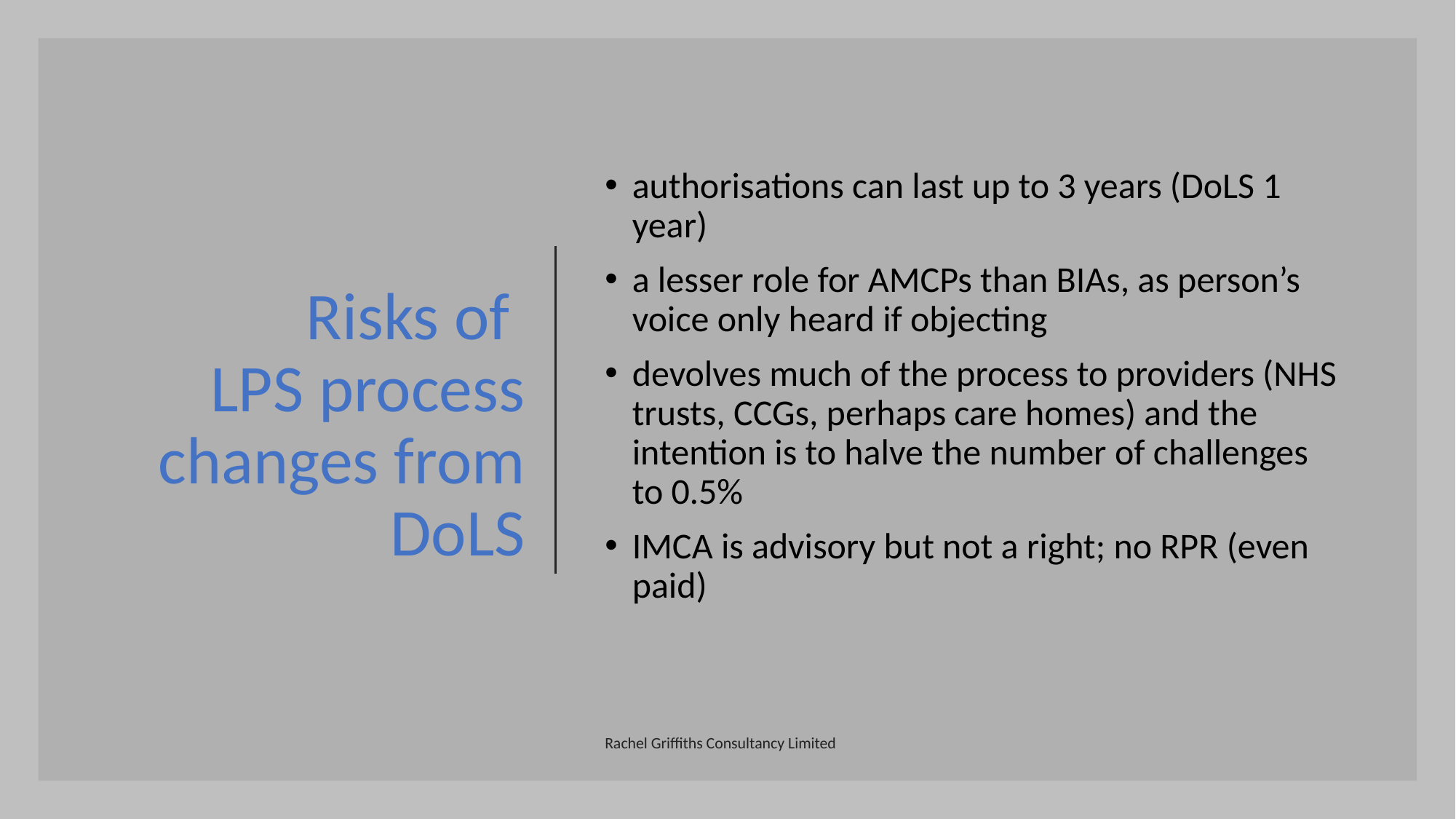

authorisations can last up to 3 years (DoLS 1 year)
a lesser role for AMCPs than BIAs, as person’s voice only heard if objecting
devolves much of the process to providers (NHS trusts, CCGs, perhaps care homes) and the intention is to halve the number of challenges to 0.5%
IMCA is advisory but not a right; no RPR (even paid)

# Risks of LPS process changes from DoLS
Rachel Griffiths Consultancy Limited